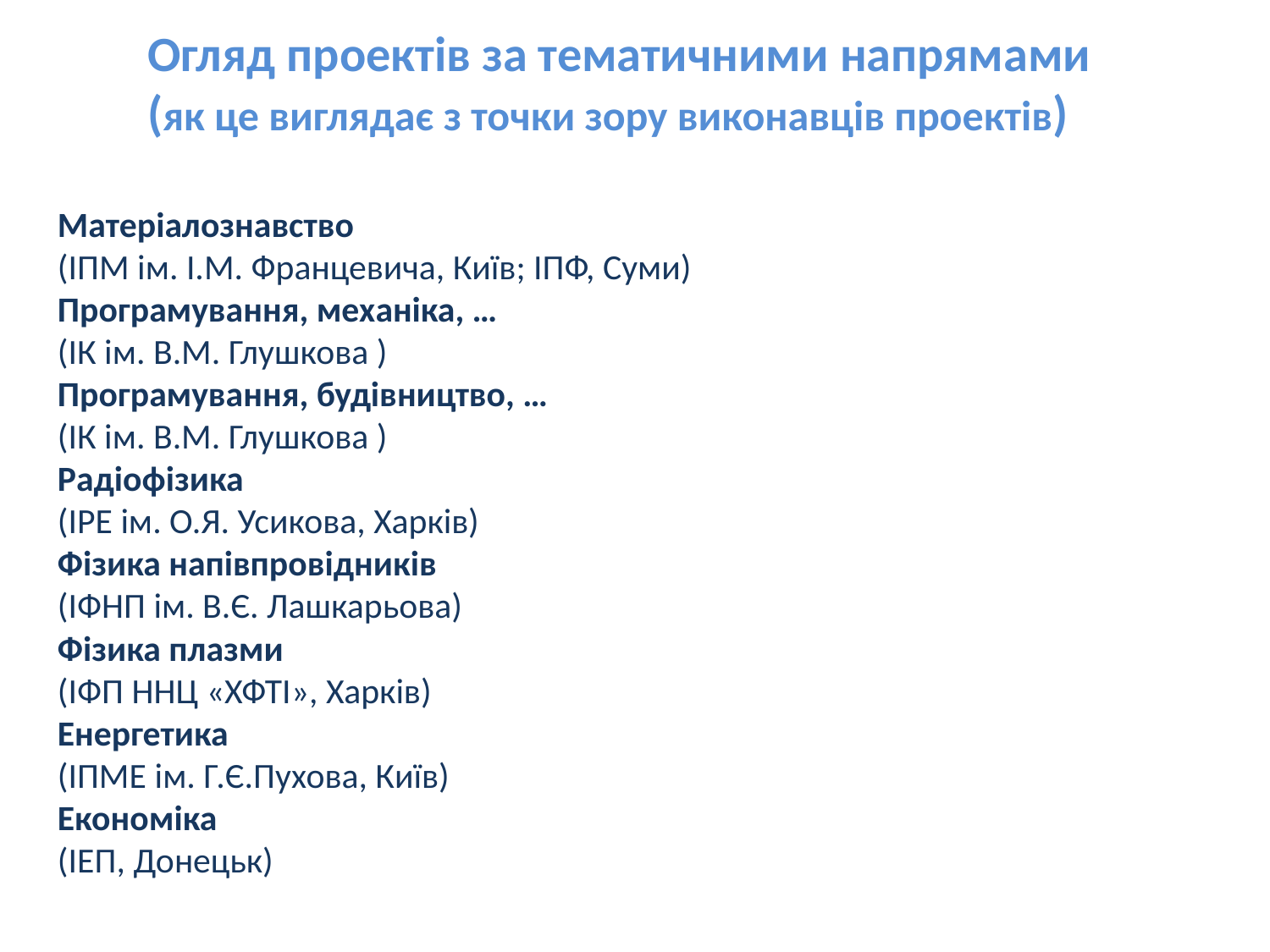

Огляд проектів за тематичними напрямами
(як це виглядає з точки зору виконавців проектів)
Матеріалознавство
(ІПМ ім. І.М. Францевича, Київ; ІПФ, Суми)
Програмування, механіка, …
(ІК ім. В.М. Глушкова )
Програмування, будівництво, …
(ІК ім. В.М. Глушкова )
Радіофізика
(ІРЕ ім. О.Я. Усикова, Харків)
Фізика напівпровідників
(ІФНП ім. В.Є. Лашкарьова)
Фізика плазми
(ІФП ННЦ «ХФТІ», Харків)
Енергетика
(ІПМЕ ім. Г.Є.Пухова, Київ)
Економіка
(ІЕП, Донецьк)